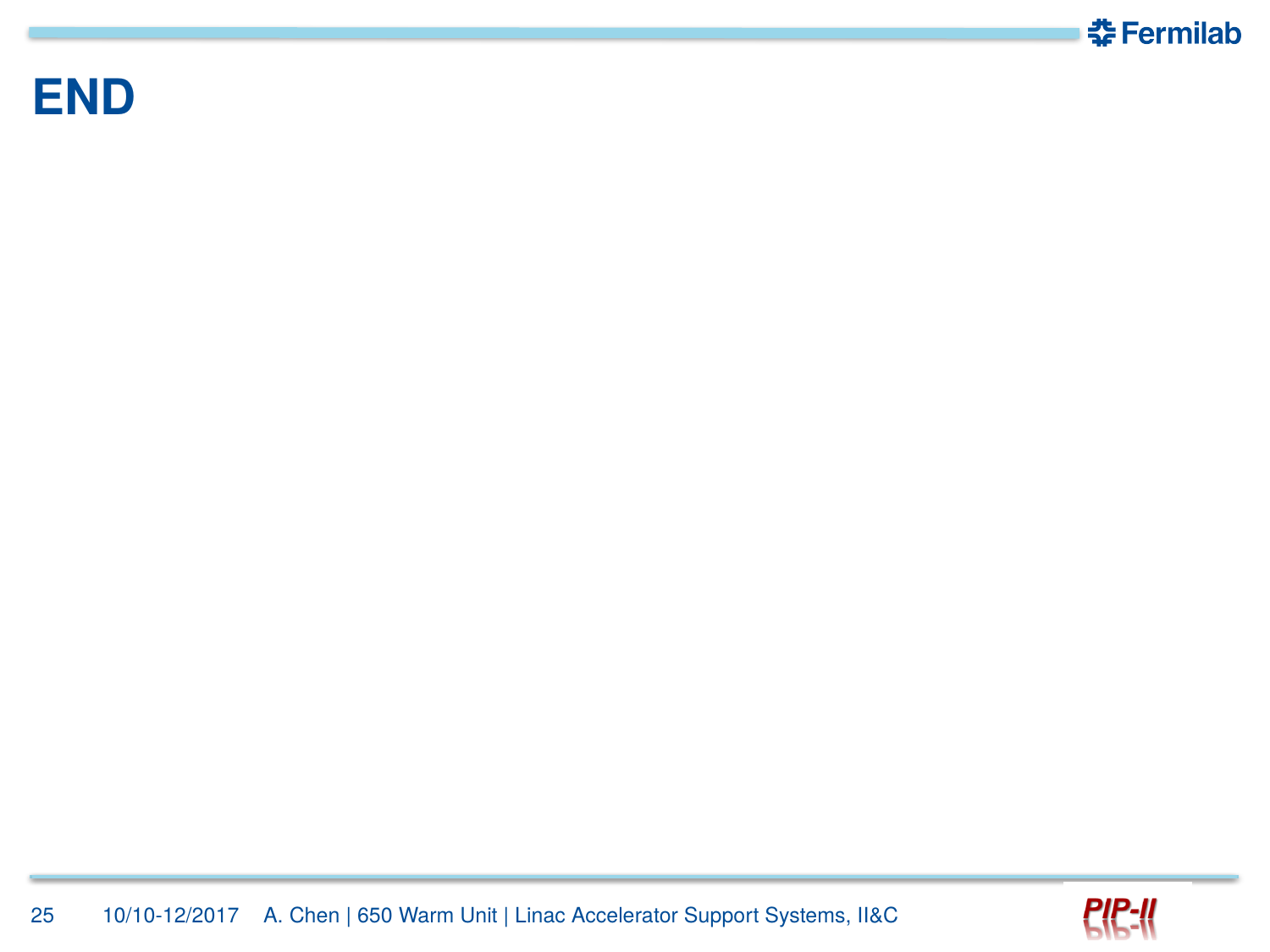

# END

25
10/10-12/2017
A. Chen | 650 Warm Unit | Linac Accelerator Support Systems, II&C